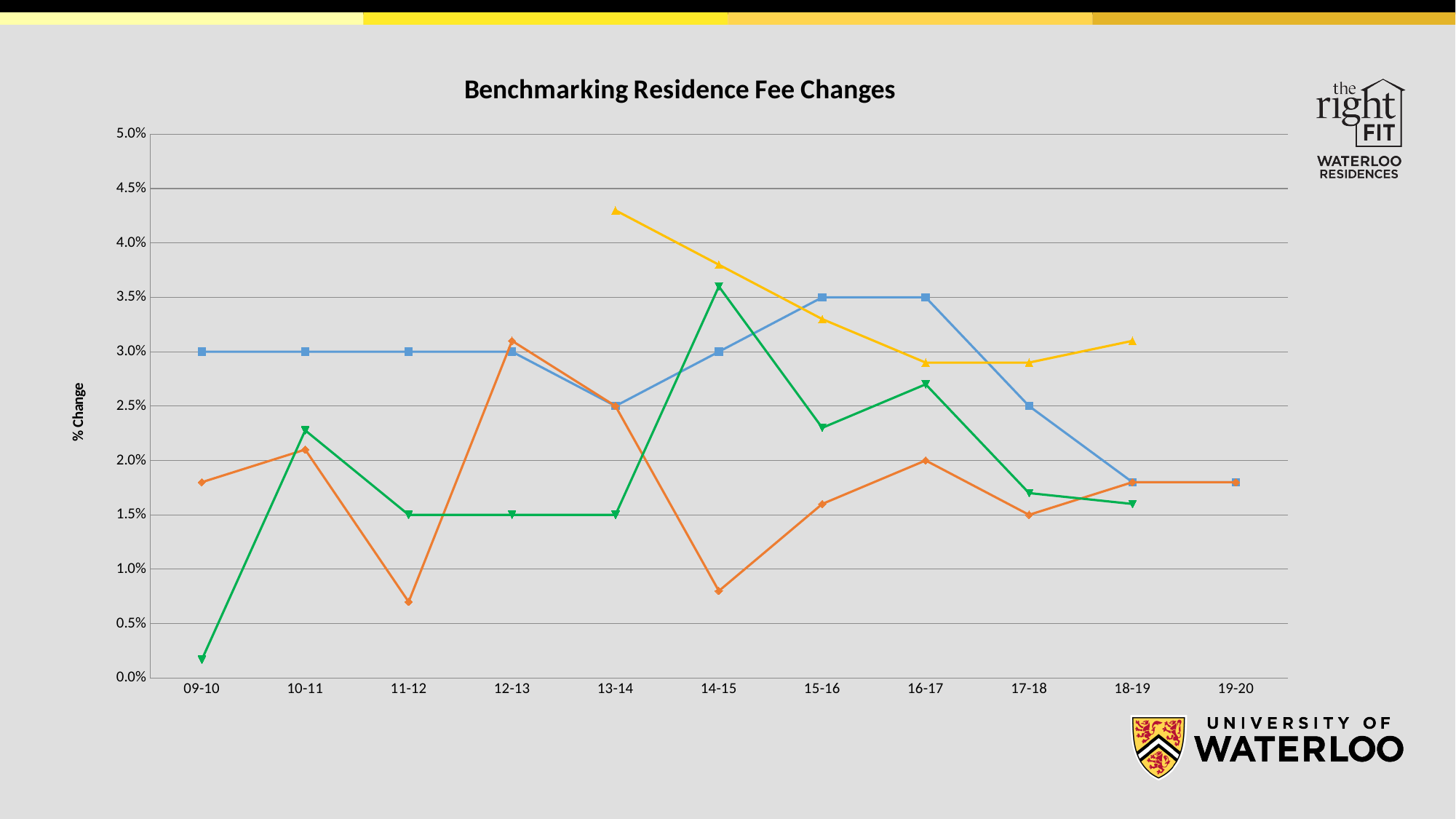

### Chart: Benchmarking Residence Fee Changes

| Category | UW Res Fee % Change | Ontario Rent Increase Guideline | CPI Shelter Ontario % Change | Ontario University Average Increase |
|---|---|---|---|---|
| 09-10 | 0.03 | 0.018 | 0.001689189189189093 | None |
| 10-11 | 0.03 | 0.021 | 0.02276559865092751 | None |
| 11-12 | 0.03 | 0.007 | 0.015 | None |
| 12-13 | 0.03 | 0.031 | 0.015 | None |
| 13-14 | 0.025 | 0.025 | 0.015 | 0.043 |
| 14-15 | 0.03 | 0.008 | 0.036 | 0.038 |
| 15-16 | 0.035 | 0.016 | 0.023 | 0.033 |
| 16-17 | 0.035 | 0.02 | 0.027 | 0.029 |
| 17-18 | 0.025 | 0.015 | 0.017 | 0.029 |
| 18-19 | 0.018 | 0.018000000000000002 | 0.016 | 0.031 |
| 19-20 | 0.018 | 0.018000000000000002 | None | None |